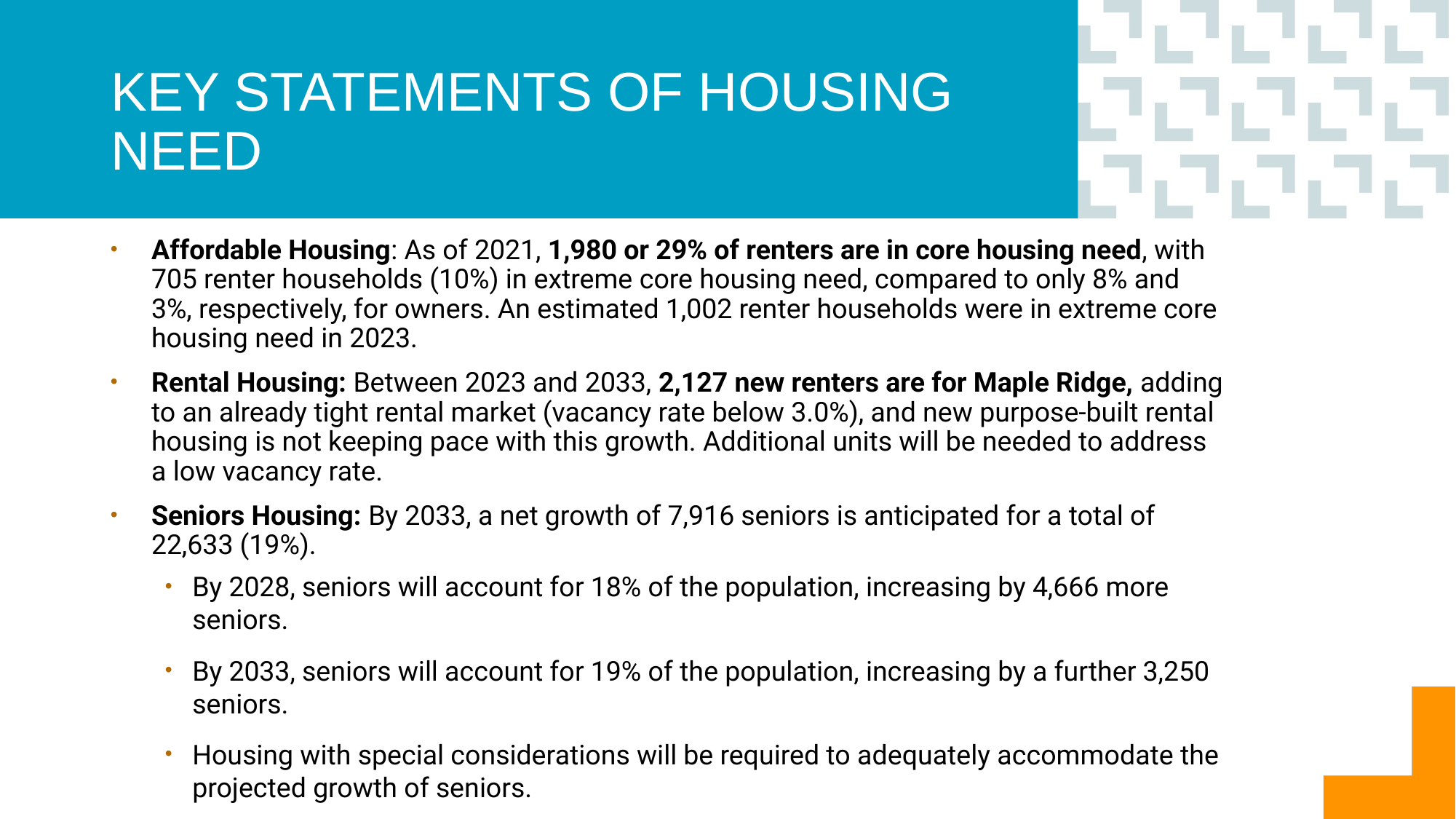

# KEY STATEMENTS OF HOUSING NEED
Affordable Housing: As of 2021, 1,980 or 29% of renters are in core housing need, with 705 renter households (10%) in extreme core housing need, compared to only 8% and 3%, respectively, for owners. An estimated 1,002 renter households were in extreme core housing need in 2023.
Rental Housing: Between 2023 and 2033, 2,127 new renters are for Maple Ridge, adding to an already tight rental market (vacancy rate below 3.0%), and new purpose-built rental housing is not keeping pace with this growth. Additional units will be needed to address a low vacancy rate.
Seniors Housing: By 2033, a net growth of 7,916 seniors is anticipated for a total of 22,633 (19%).
By 2028, seniors will account for 18% of the population, increasing by 4,666 more seniors.
By 2033, seniors will account for 19% of the population, increasing by a further 3,250 seniors.
Housing with special considerations will be required to adequately accommodate the projected growth of seniors.